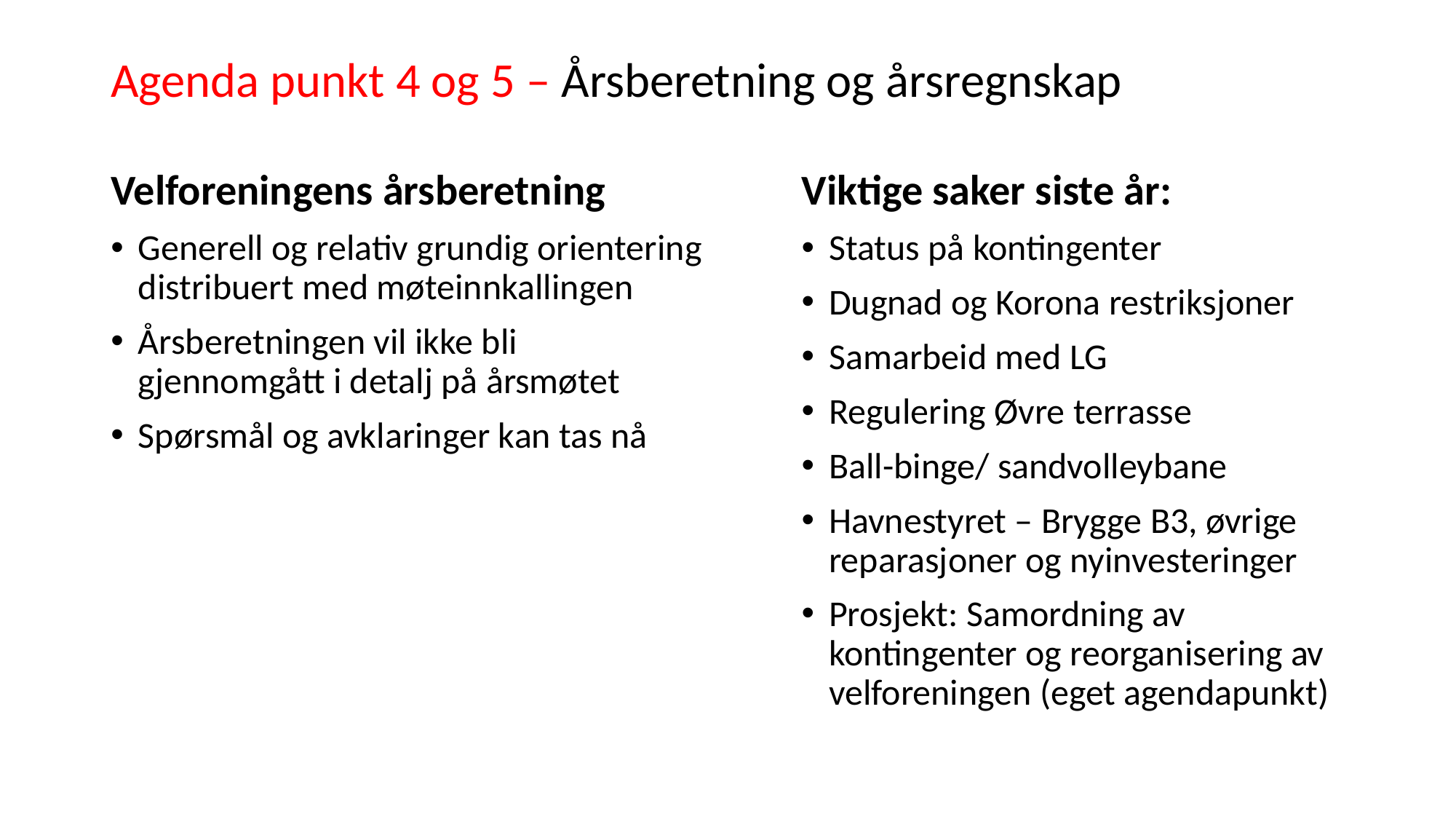

# Agenda punkt 4 og 5 – Årsberetning og årsregnskap
Velforeningens årsberetning
Generell og relativ grundig orientering distribuert med møteinnkallingen
Årsberetningen vil ikke bli gjennomgått i detalj på årsmøtet
Spørsmål og avklaringer kan tas nå

Viktige saker siste år:
Status på kontingenter
Dugnad og Korona restriksjoner
Samarbeid med LG
Regulering Øvre terrasse
Ball-binge/ sandvolleybane
Havnestyret – Brygge B3, øvrige reparasjoner og nyinvesteringer
Prosjekt: Samordning av kontingenter og reorganisering av velforeningen (eget agendapunkt)